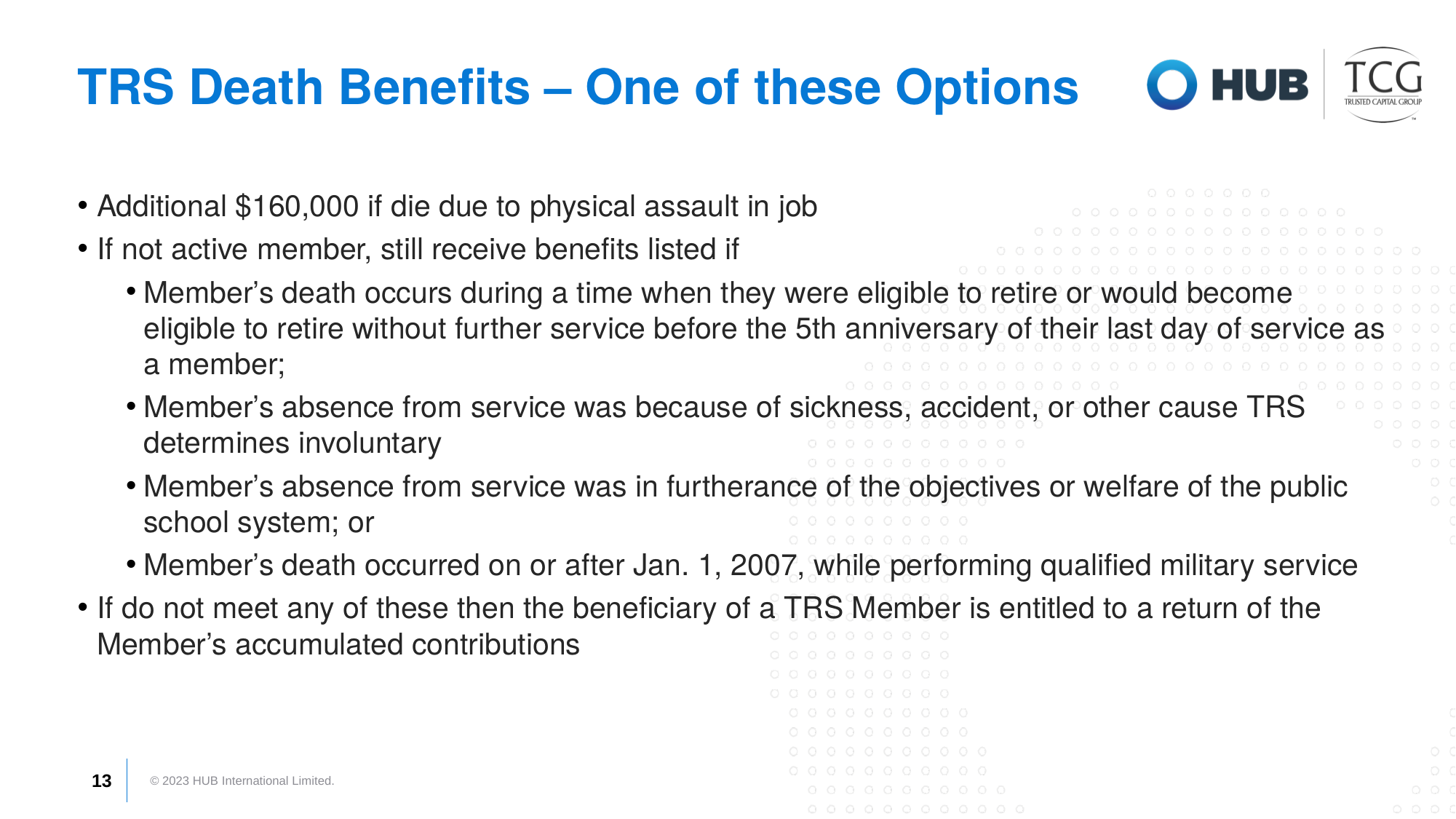

# TRS Death Benefits – One of these Options
Additional $160,000 if die due to physical assault in job
If not active member, still receive benefits listed if
Member’s death occurs during a time when they were eligible to retire or would become eligible to retire without further service before the 5th anniversary of their last day of service as a member;
Member’s absence from service was because of sickness, accident, or other cause TRS determines involuntary
Member’s absence from service was in furtherance of the objectives or welfare of the public school system; or
Member’s death occurred on or after Jan. 1, 2007, while performing qualified military service
If do not meet any of these then the beneficiary of a TRS Member is entitled to a return of the Member’s accumulated contributions